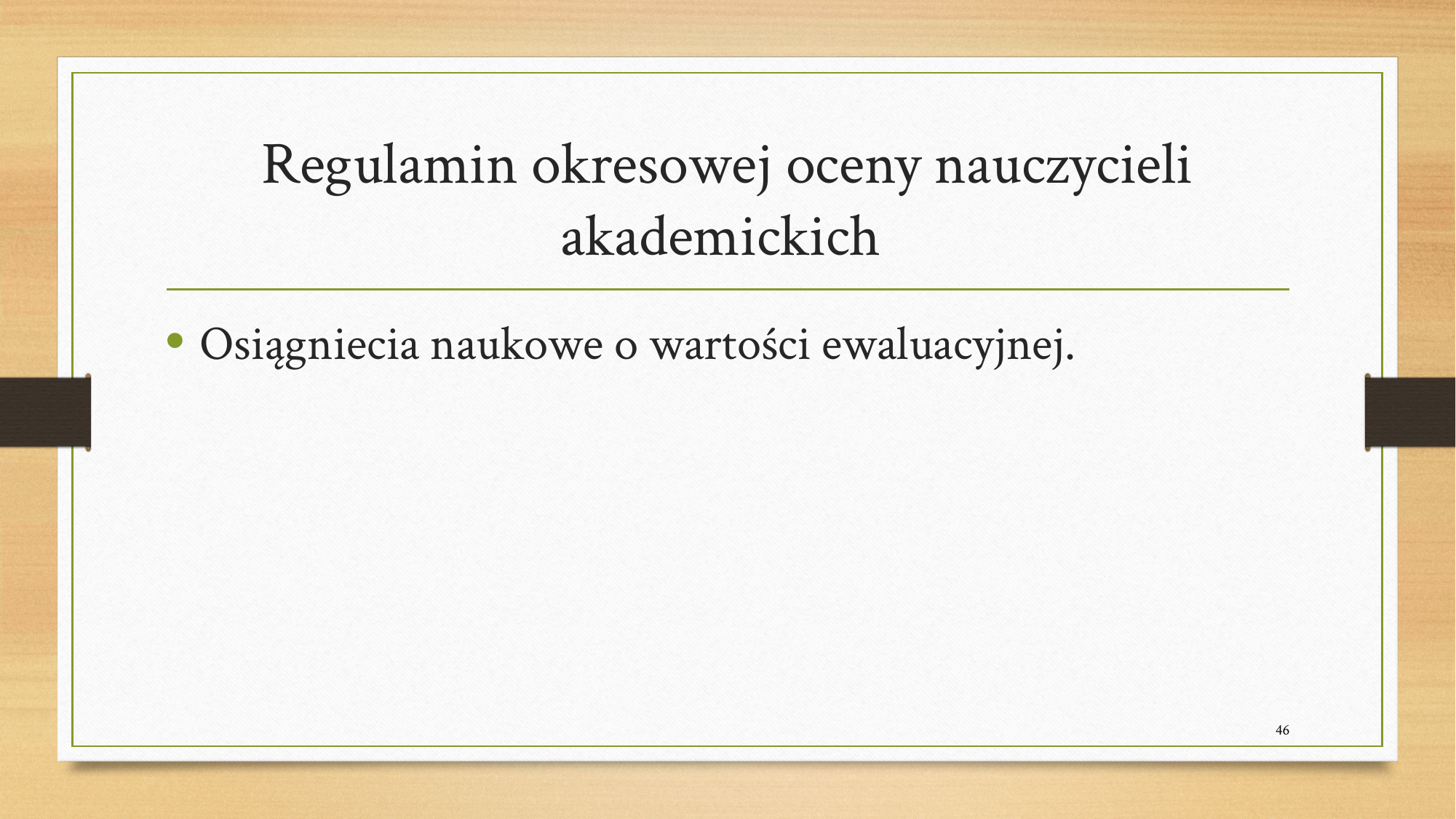

# Regulamin okresowej oceny nauczycieli akademickich
Osiągniecia naukowe o wartości ewaluacyjnej.
46